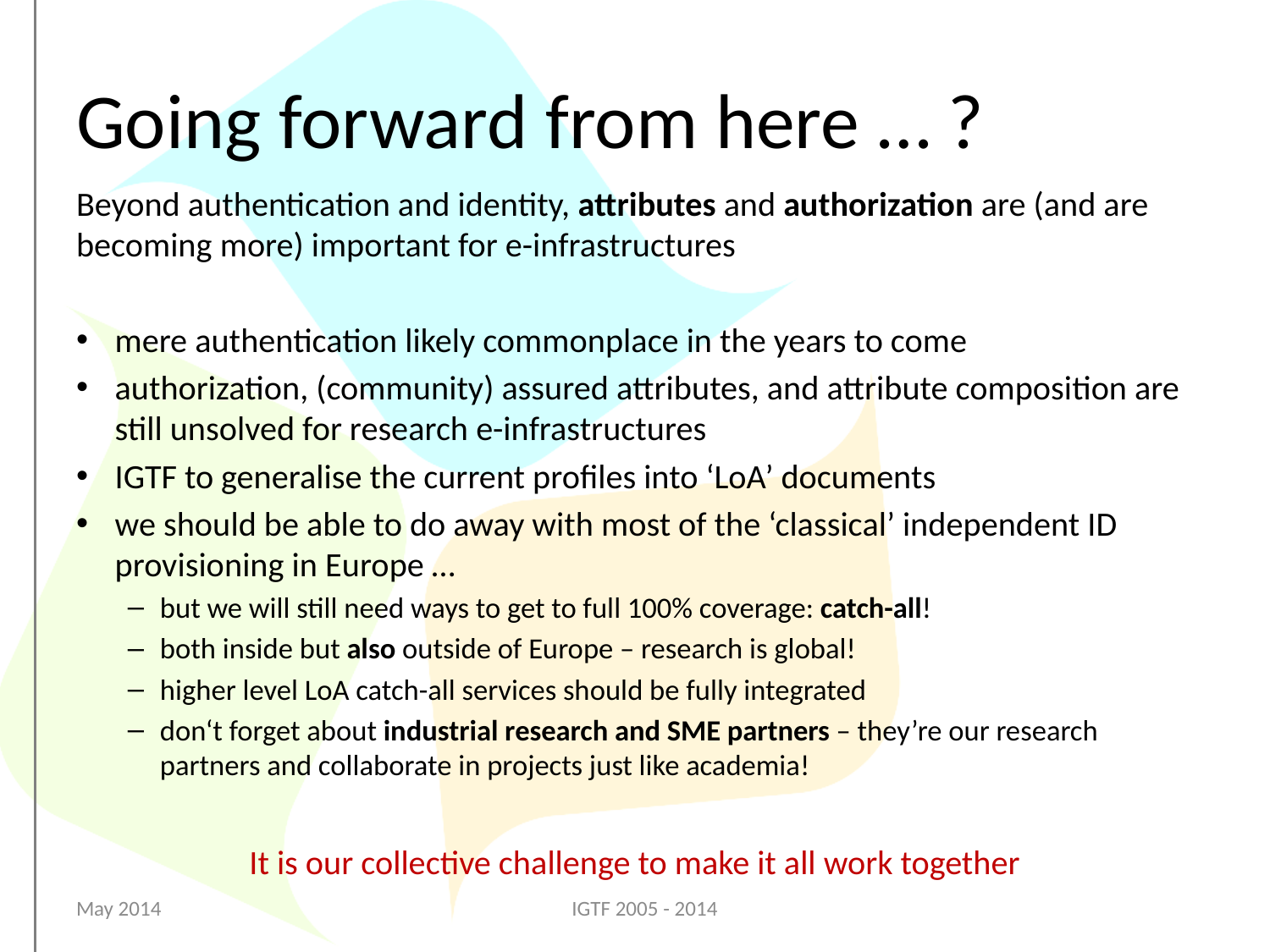

# Going forward from here … ?
Beyond authentication and identity, attributes and authorization are (and are becoming more) important for e-infrastructures

mere authentication likely commonplace in the years to come
authorization, (community) assured attributes, and attribute composition are still unsolved for research e-infrastructures
IGTF to generalise the current profiles into ‘LoA’ documents
we should be able to do away with most of the ‘classical’ independent ID provisioning in Europe …
but we will still need ways to get to full 100% coverage: catch-all!
both inside but also outside of Europe – research is global!
higher level LoA catch-all services should be fully integrated
don‘t forget about industrial research and SME partners – they’re our research partners and collaborate in projects just like academia!

It is our collective challenge to make it all work together
May 2014
IGTF 2005 - 2014